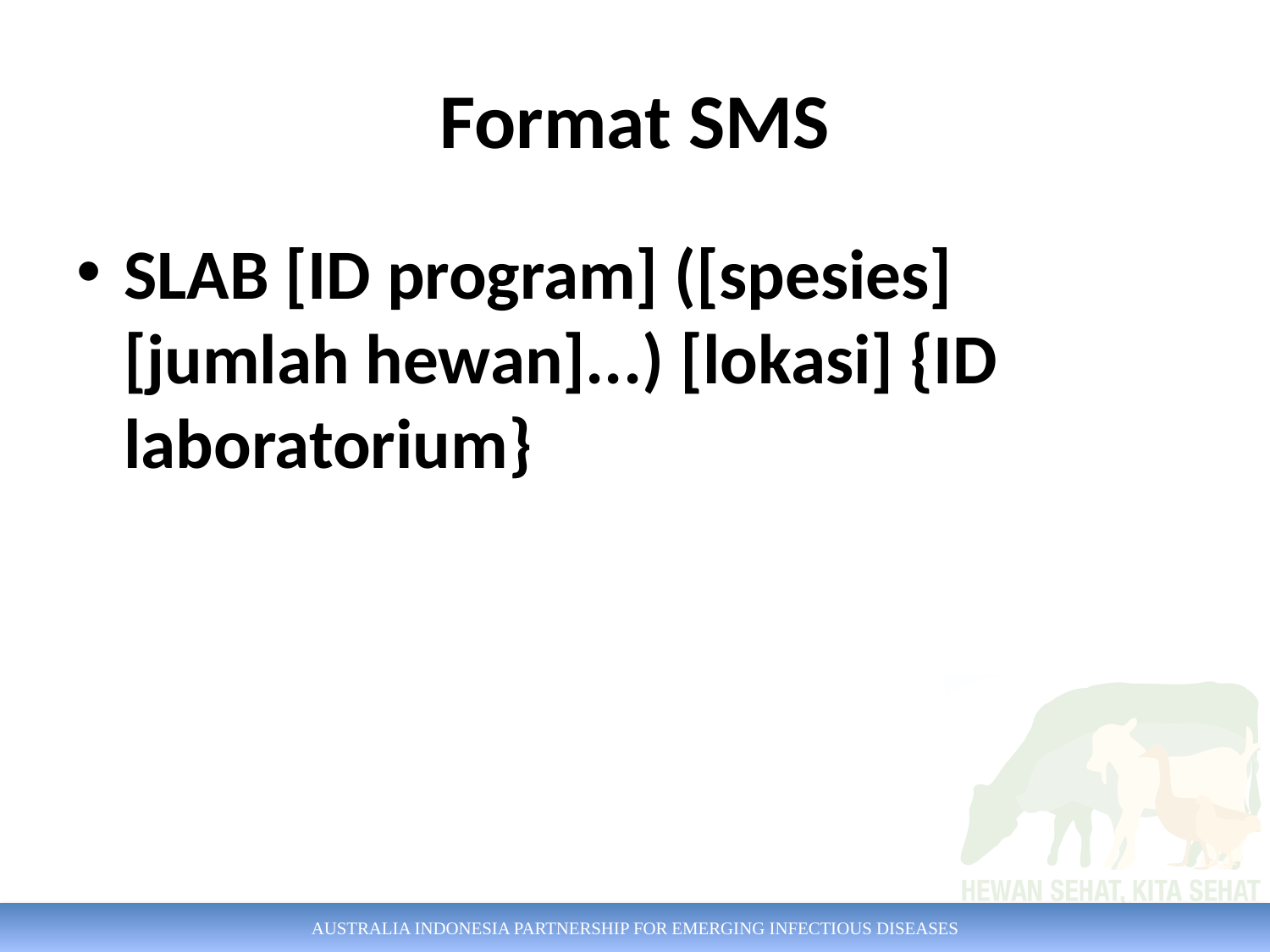

# Format SMS
SLAB [ID program] ([spesies] [jumlah hewan]...) [lokasi] {ID laboratorium}